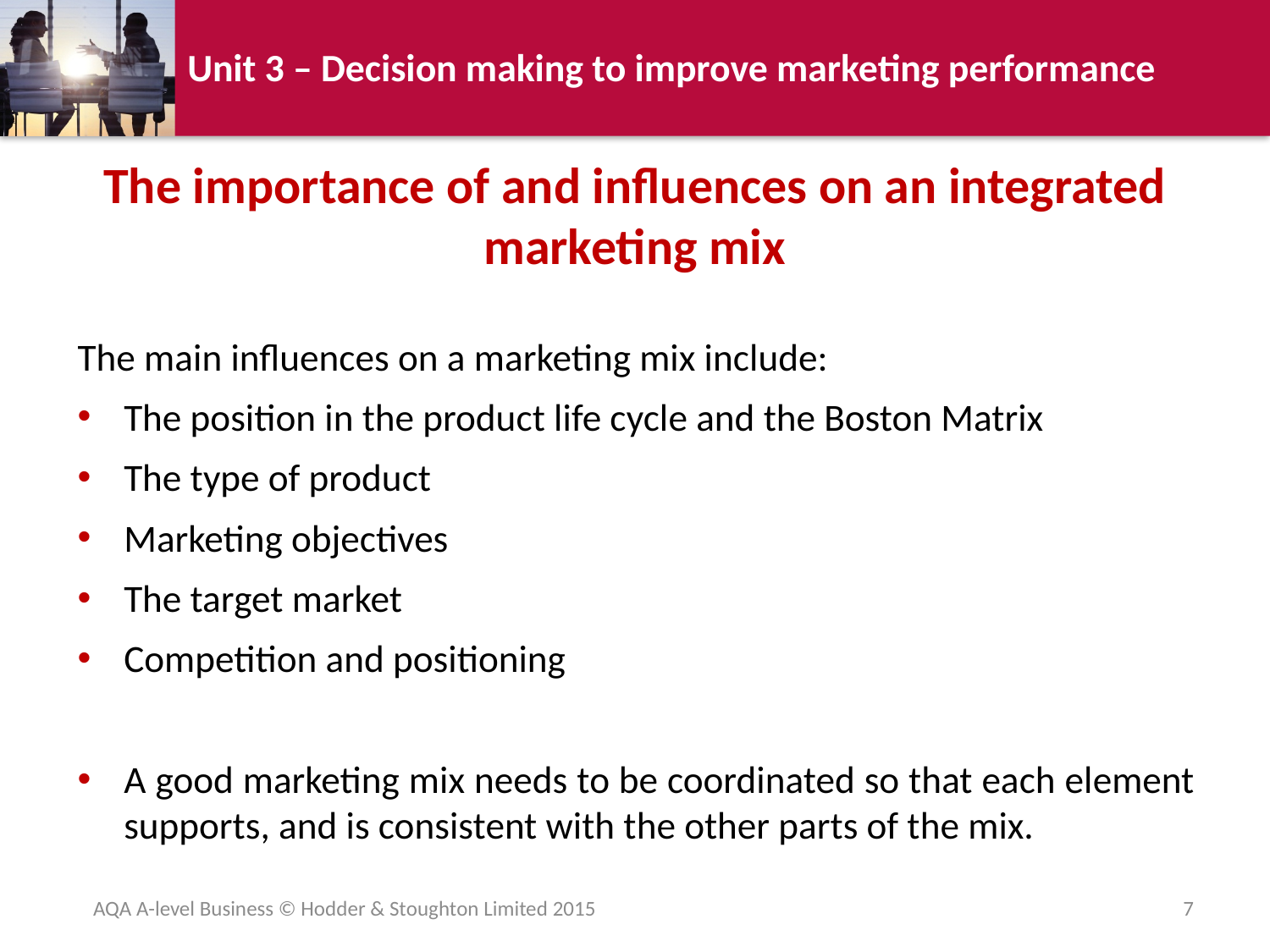

# The importance of and influences on an integrated marketing mix
The main influences on a marketing mix include:
The position in the product life cycle and the Boston Matrix
The type of product
Marketing objectives
The target market
Competition and positioning

A good marketing mix needs to be coordinated so that each element supports, and is consistent with the other parts of the mix.
AQA A-level Business © Hodder & Stoughton Limited 2015
7